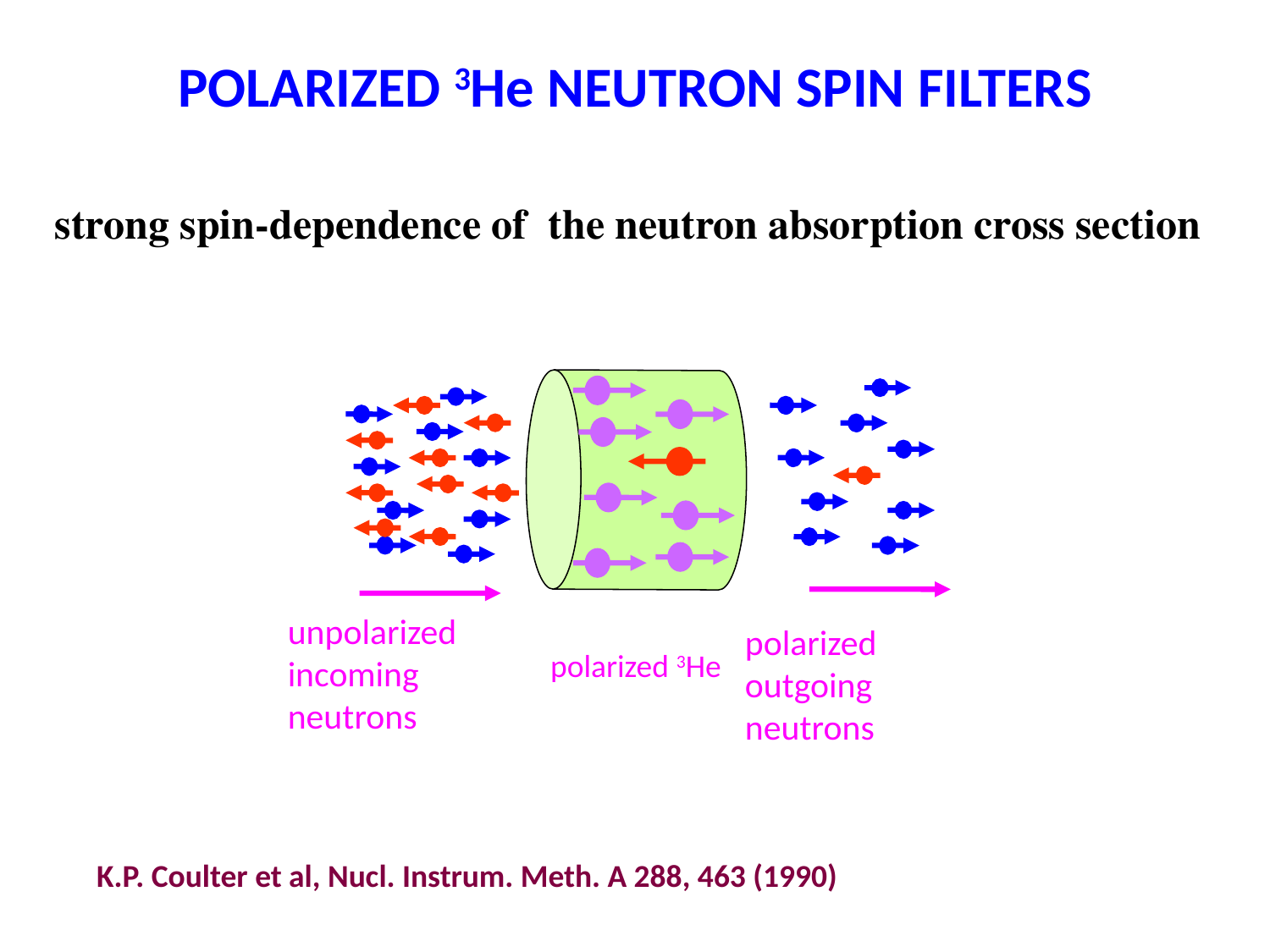

POLARIZED 3He NEUTRON SPIN FILTERS
strong spin-dependence of  the neutron absorption cross section

unpolarized incoming neutrons
polarized 3He
polarized outgoing neutrons
K.P. Coulter et al, Nucl. Instrum. Meth. A 288, 463 (1990)